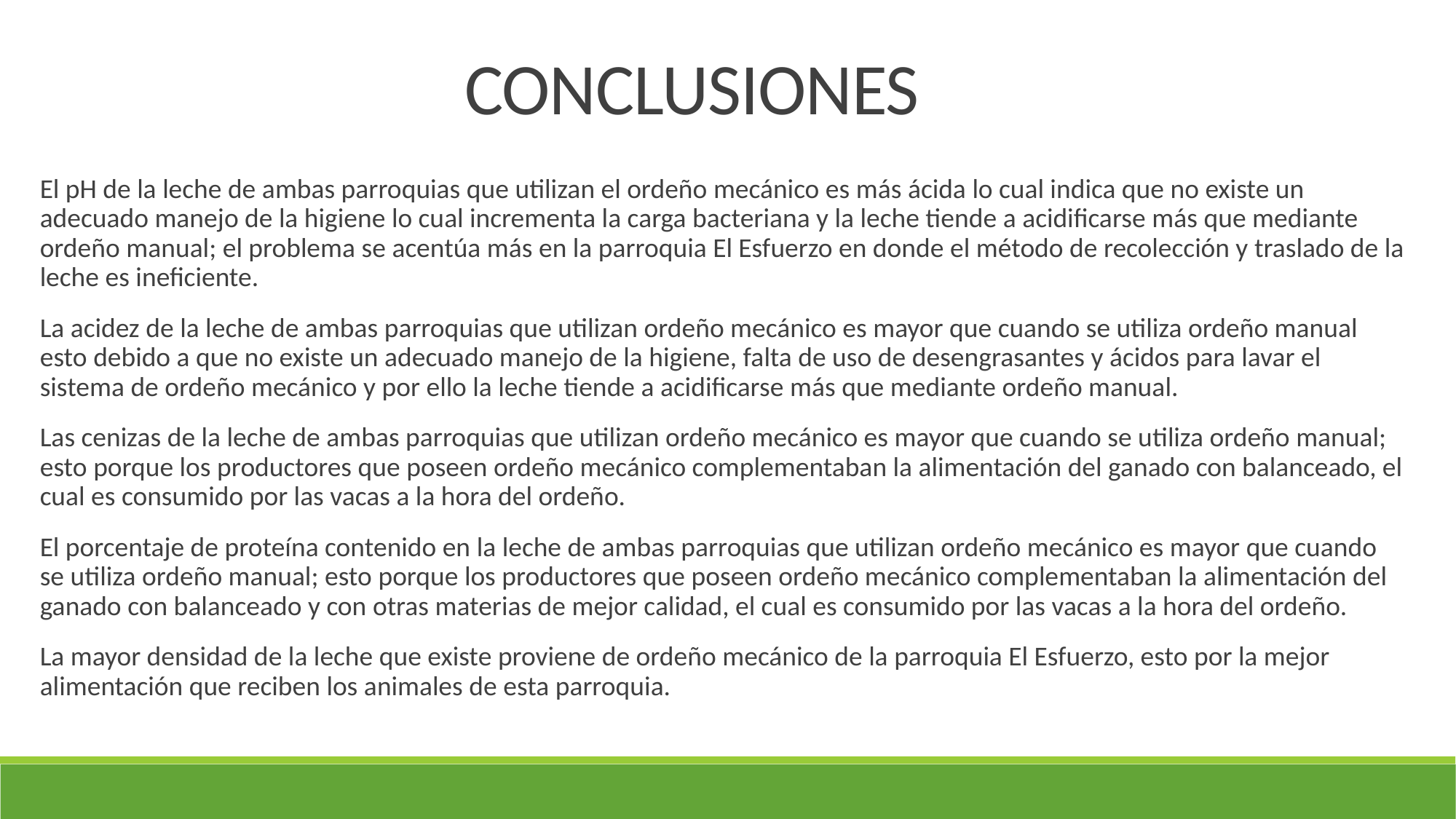

CONCLUSIONES
El pH de la leche de ambas parroquias que utilizan el ordeño mecánico es más ácida lo cual indica que no existe un adecuado manejo de la higiene lo cual incrementa la carga bacteriana y la leche tiende a acidificarse más que mediante ordeño manual; el problema se acentúa más en la parroquia El Esfuerzo en donde el método de recolección y traslado de la leche es ineficiente.
La acidez de la leche de ambas parroquias que utilizan ordeño mecánico es mayor que cuando se utiliza ordeño manual esto debido a que no existe un adecuado manejo de la higiene, falta de uso de desengrasantes y ácidos para lavar el sistema de ordeño mecánico y por ello la leche tiende a acidificarse más que mediante ordeño manual.
Las cenizas de la leche de ambas parroquias que utilizan ordeño mecánico es mayor que cuando se utiliza ordeño manual; esto porque los productores que poseen ordeño mecánico complementaban la alimentación del ganado con balanceado, el cual es consumido por las vacas a la hora del ordeño.
El porcentaje de proteína contenido en la leche de ambas parroquias que utilizan ordeño mecánico es mayor que cuando se utiliza ordeño manual; esto porque los productores que poseen ordeño mecánico complementaban la alimentación del ganado con balanceado y con otras materias de mejor calidad, el cual es consumido por las vacas a la hora del ordeño.
La mayor densidad de la leche que existe proviene de ordeño mecánico de la parroquia El Esfuerzo, esto por la mejor alimentación que reciben los animales de esta parroquia.